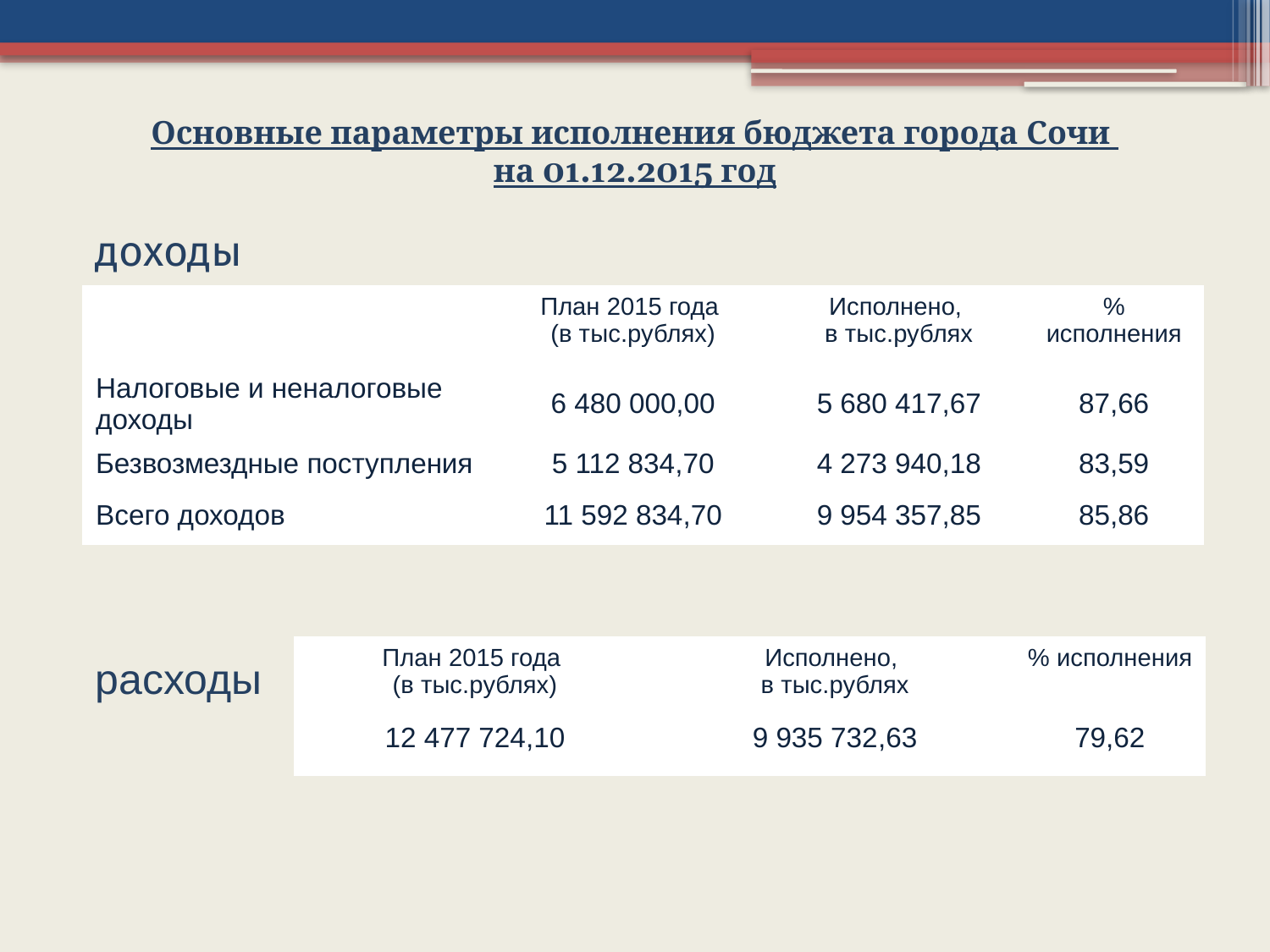

Основные параметры исполнения бюджета города Сочи
на 01.12.2015 год
доходы
|  | План 2015 года (в тыс.рублях) | Исполнено, в тыс.рублях | % исполнения |
| --- | --- | --- | --- |
| Налоговые и неналоговые доходы | 6 480 000,00 | 5 680 417,67 | 87,66 |
| Безвозмездные поступления | 5 112 834,70 | 4 273 940,18 | 83,59 |
| Всего доходов | 11 592 834,70 | 9 954 357,85 | 85,86 |
| План 2015 года (в тыс.рублях) | Исполнено, в тыс.рублях | % исполнения |
| --- | --- | --- |
| 12 477 724,10 | 9 935 732,63 | 79,62 |
расходы